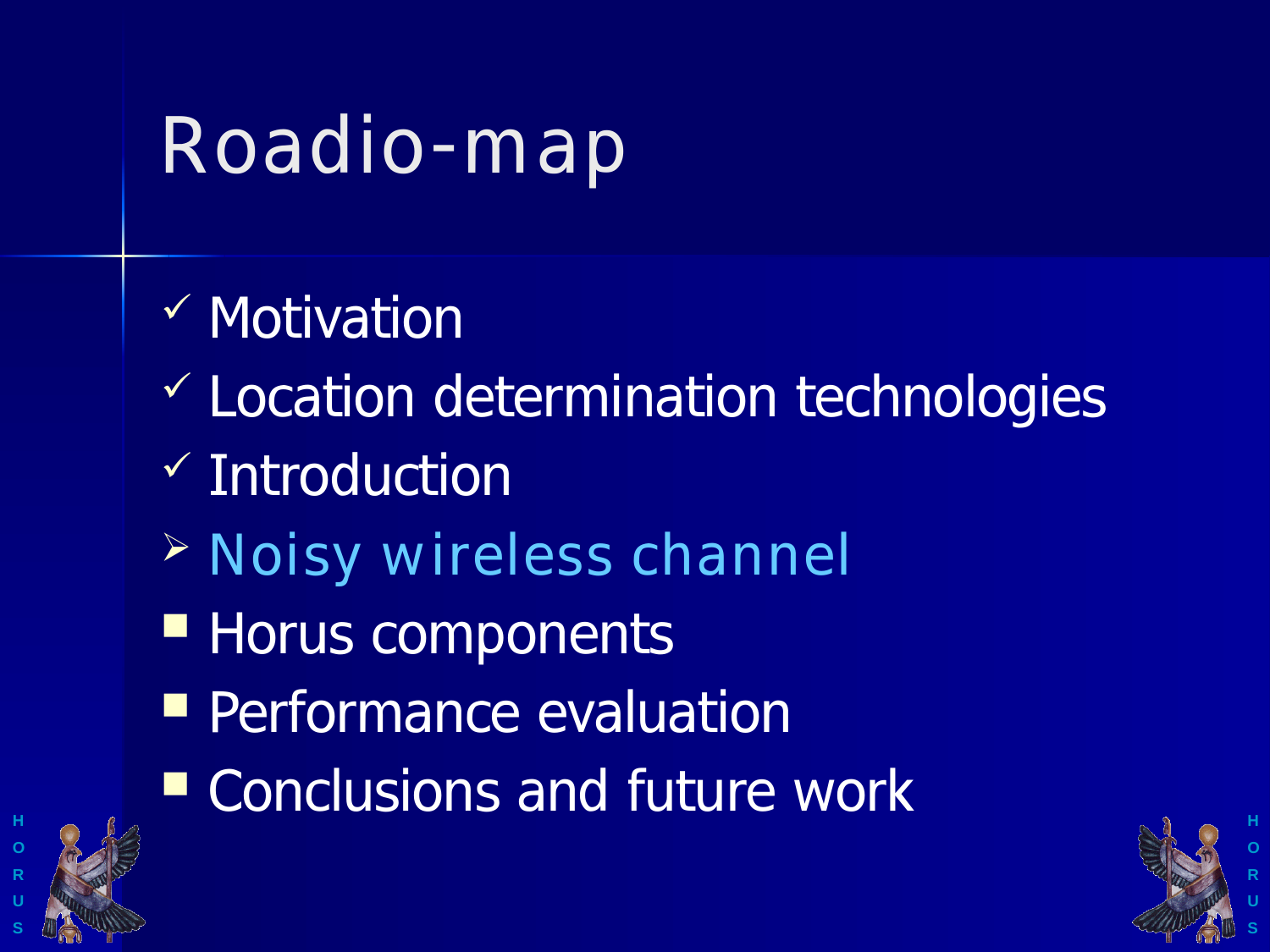

# Roadio-map
Motivation
Location determination technologies
Introduction
Noisy wireless channel
Horus components
Performance evaluation
Conclusions and future work